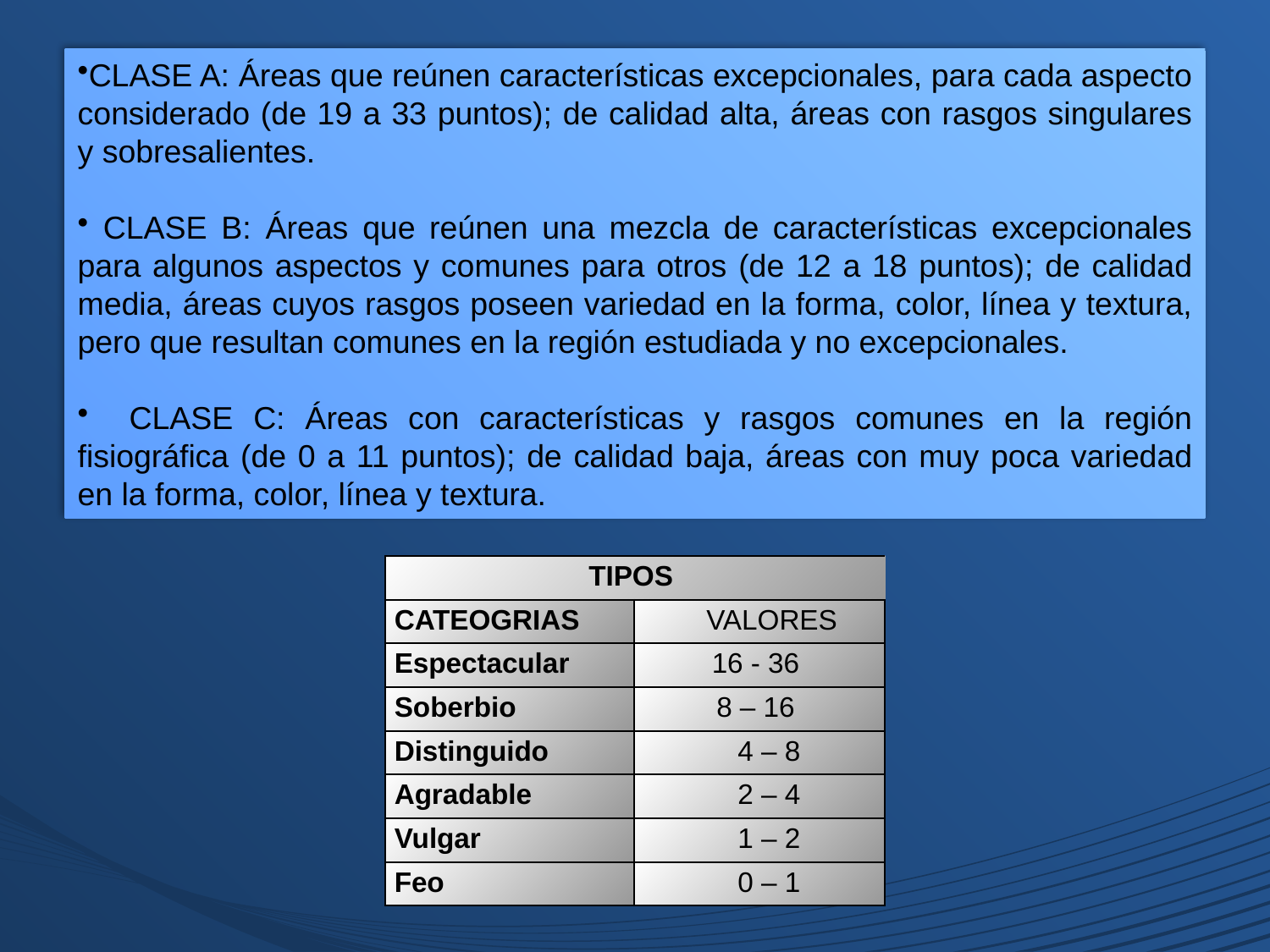

CLASE A: Áreas que reúnen características excepcionales, para cada aspecto considerado (de 19 a 33 puntos); de calidad alta, áreas con rasgos singulares y sobresalientes.

 CLASE B: Áreas que reúnen una mezcla de características excepcionales para algunos aspectos y comunes para otros (de 12 a 18 puntos); de calidad media, áreas cuyos rasgos poseen variedad en la forma, color, línea y textura, pero que resultan comunes en la región estudiada y no excepcionales.

  CLASE C: Áreas con características y rasgos comunes en la región fisiográfica (de 0 a 11 puntos); de calidad baja, áreas con muy poca variedad en la forma, color, línea y textura.
| TIPOS |  |
| --- | --- |
| CATEOGRIAS | VALORES |
| Espectacular | 16 - 36 |
| Soberbio | 8 – 16 |
| Distinguido | 4 – 8 |
| Agradable | 2 – 4 |
| Vulgar | 1 – 2 |
| Feo | 0 – 1 |